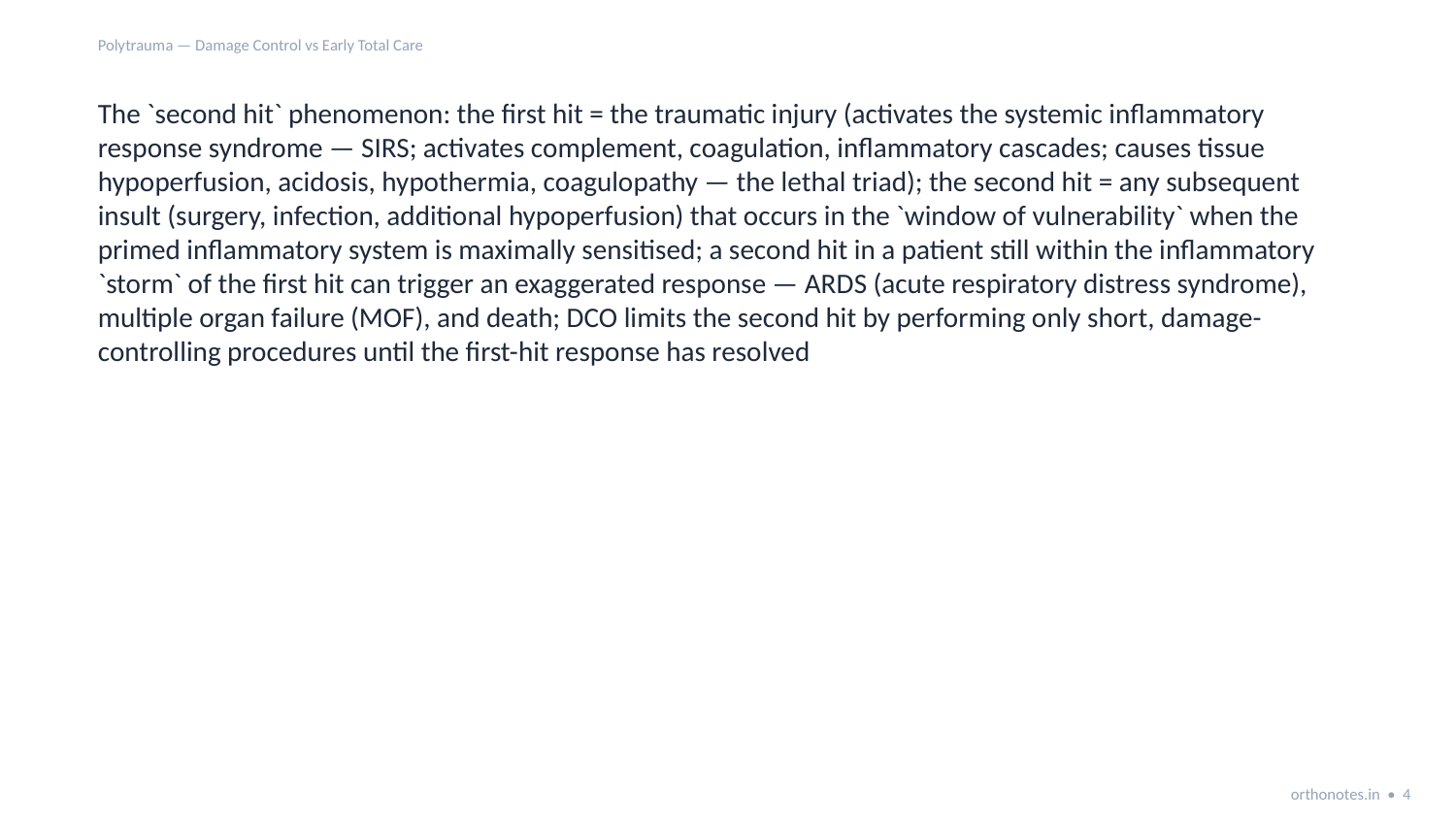

Polytrauma — Damage Control vs Early Total Care
The `second hit` phenomenon: the first hit = the traumatic injury (activates the systemic inflammatory response syndrome — SIRS; activates complement, coagulation, inflammatory cascades; causes tissue hypoperfusion, acidosis, hypothermia, coagulopathy — the lethal triad); the second hit = any subsequent insult (surgery, infection, additional hypoperfusion) that occurs in the `window of vulnerability` when the primed inflammatory system is maximally sensitised; a second hit in a patient still within the inflammatory `storm` of the first hit can trigger an exaggerated response — ARDS (acute respiratory distress syndrome), multiple organ failure (MOF), and death; DCO limits the second hit by performing only short, damage-controlling procedures until the first-hit response has resolved
orthonotes.in  •  4